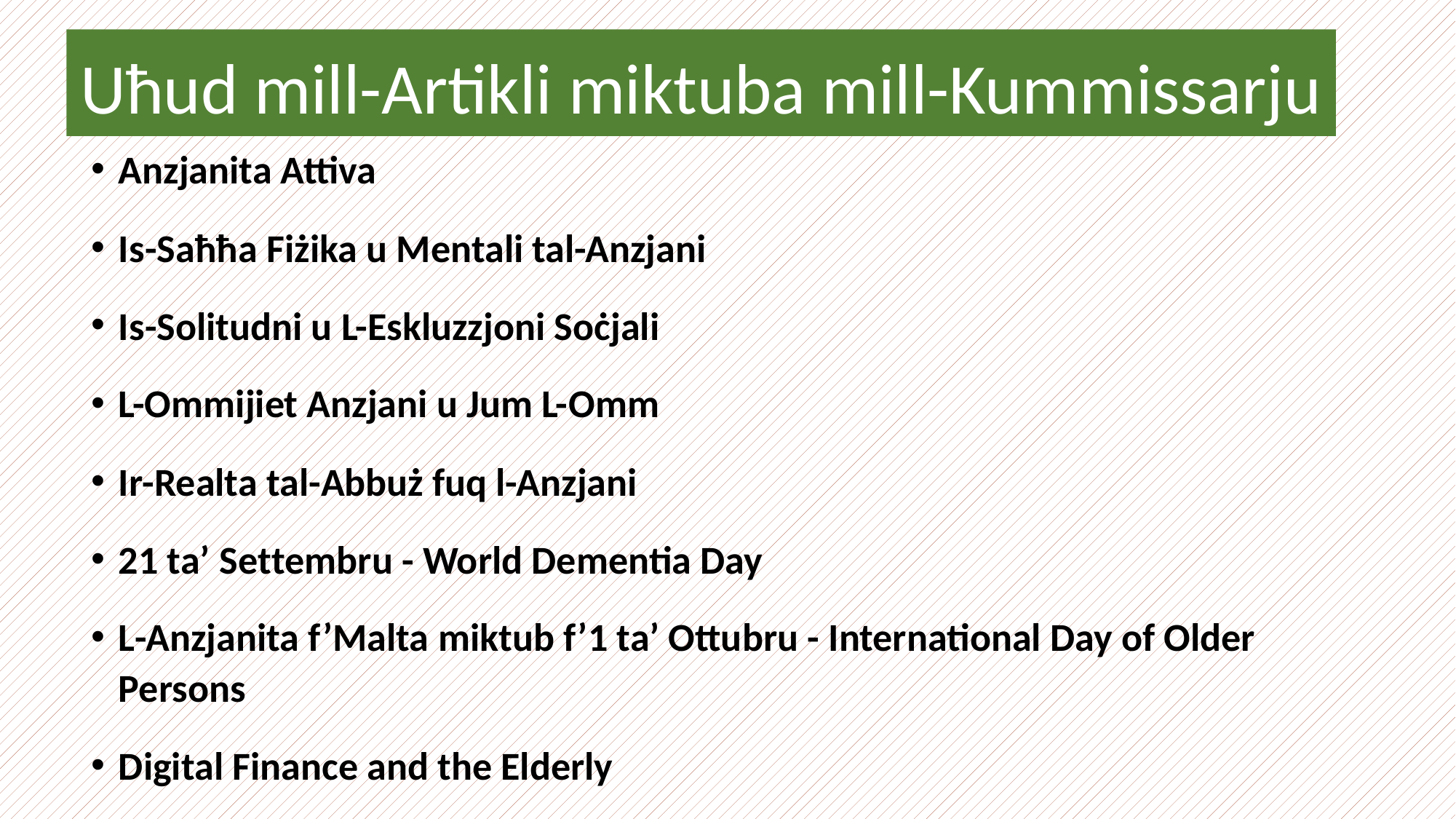

Uħud mill-Artikli miktuba mill-Kummissarju
Anzjanita Attiva
Is-Saħħa Fiżika u Mentali tal-Anzjani
Is-Solitudni u L-Eskluzzjoni Soċjali
L-Ommijiet Anzjani u Jum L-Omm
Ir-Realta tal-Abbuż fuq l-Anzjani
21 ta’ Settembru - World Dementia Day
L-Anzjanita f’Malta miktub f’1 ta’ Ottubru - International Day of Older Persons
Digital Finance and the Elderly